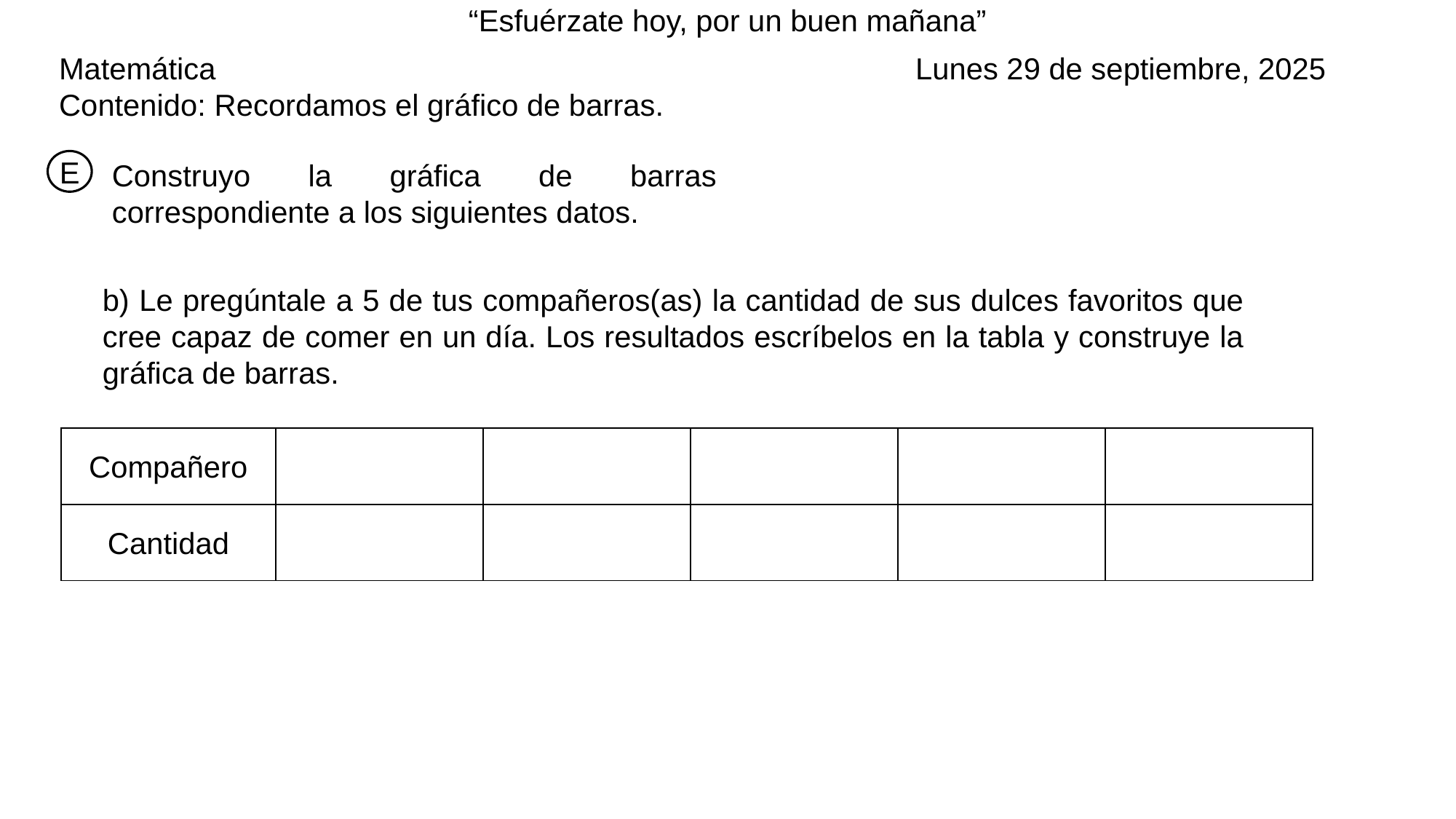

“Esfuérzate hoy, por un buen mañana”
Matemática
Contenido: Recordamos el gráfico de barras.
Lunes 29 de septiembre, 2025
E
Construyo la gráfica de barras correspondiente a los siguientes datos.
b) Le pregúntale a 5 de tus compañeros(as) la cantidad de sus dulces favoritos que cree capaz de comer en un día. Los resultados escríbelos en la tabla y construye la gráfica de barras.
| Compañero |  |  |  |  |  |
| --- | --- | --- | --- | --- | --- |
| Cantidad |  |  |  |  |  |